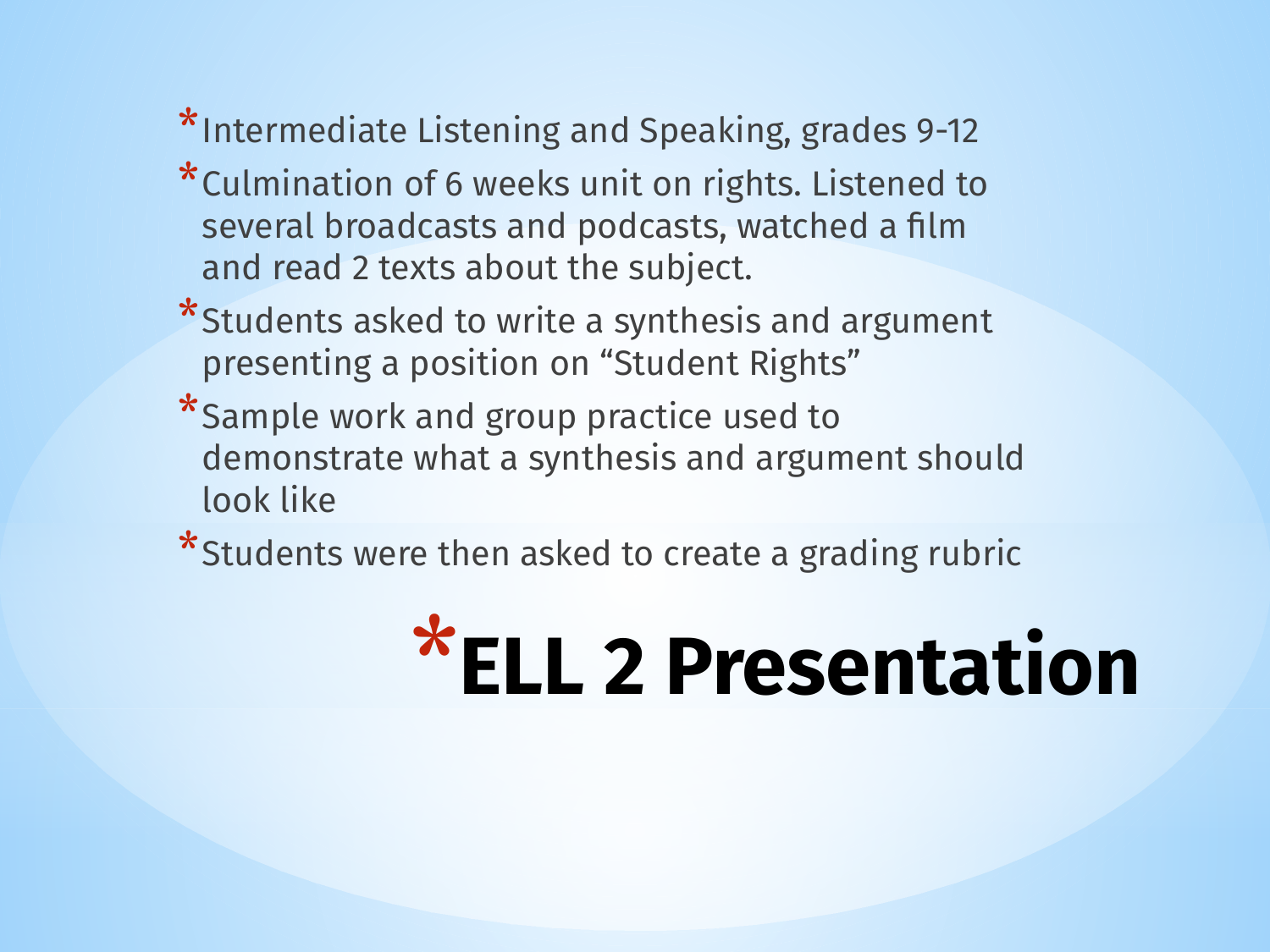

Intermediate Listening and Speaking, grades 9-12
Culmination of 6 weeks unit on rights. Listened to several broadcasts and podcasts, watched a film and read 2 texts about the subject.
Students asked to write a synthesis and argument presenting a position on “Student Rights”
Sample work and group practice used to demonstrate what a synthesis and argument should look like
Students were then asked to create a grading rubric
# ELL 2 Presentation